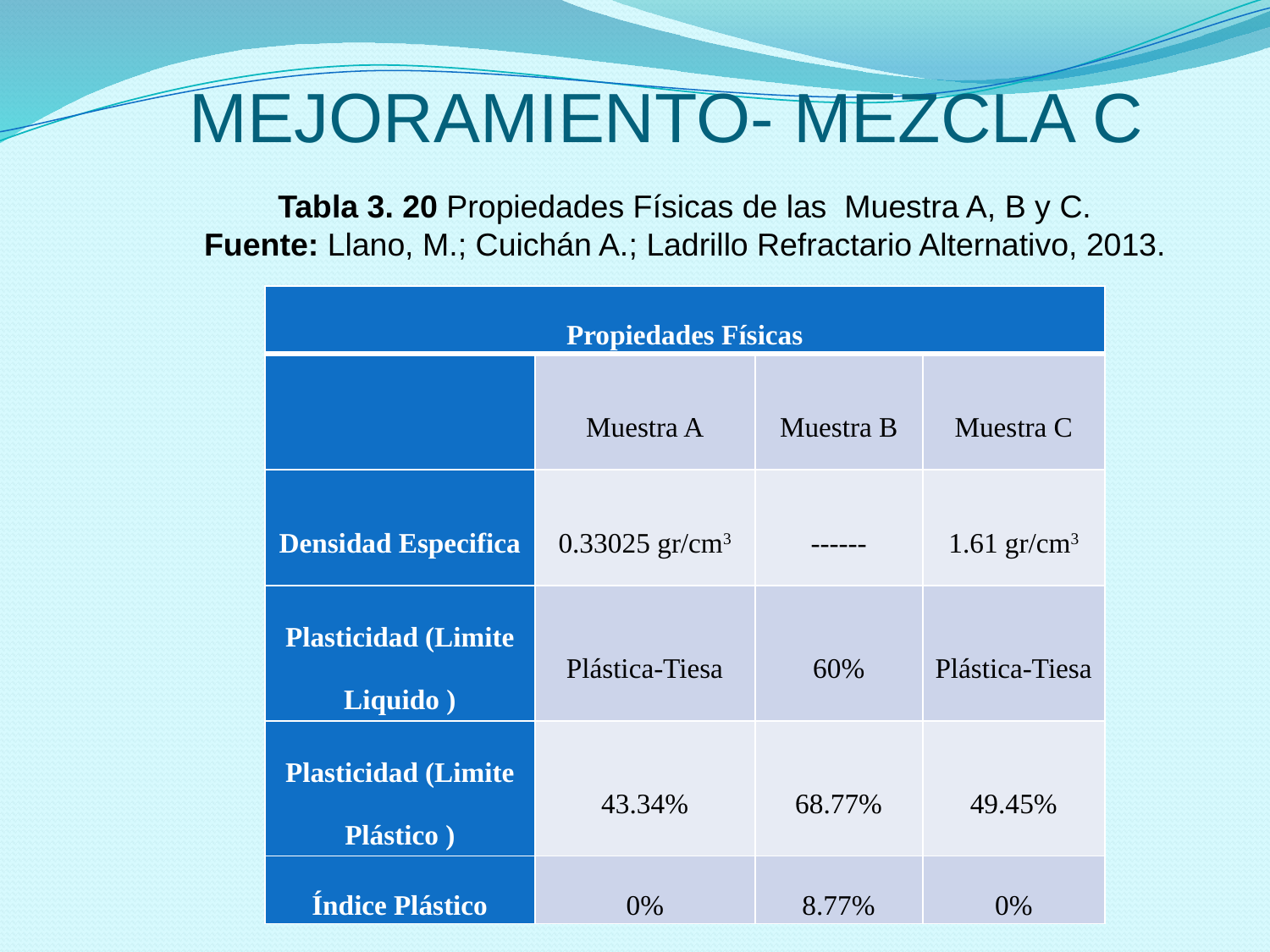

# MEJORAMIENTO- MEZCLA C
Tabla 3. 20 Propiedades Físicas de las  Muestra A, B y C.
Fuente: Llano, M.; Cuichán A.; Ladrillo Refractario Alternativo, 2013.
| Propiedades Físicas |  |  |  |
| --- | --- | --- | --- |
|  | Muestra A | Muestra B | Muestra C |
| Densidad Especifica | 0.33025 gr/cm3 | ------ | 1.61 gr/cm3 |
| Plasticidad (Limite Liquido ) | Plástica-Tiesa | 60% | Plástica-Tiesa |
| Plasticidad (Limite Plástico ) | 43.34% | 68.77% | 49.45% |
| Índice Plástico | 0% | 8.77% | 0% |